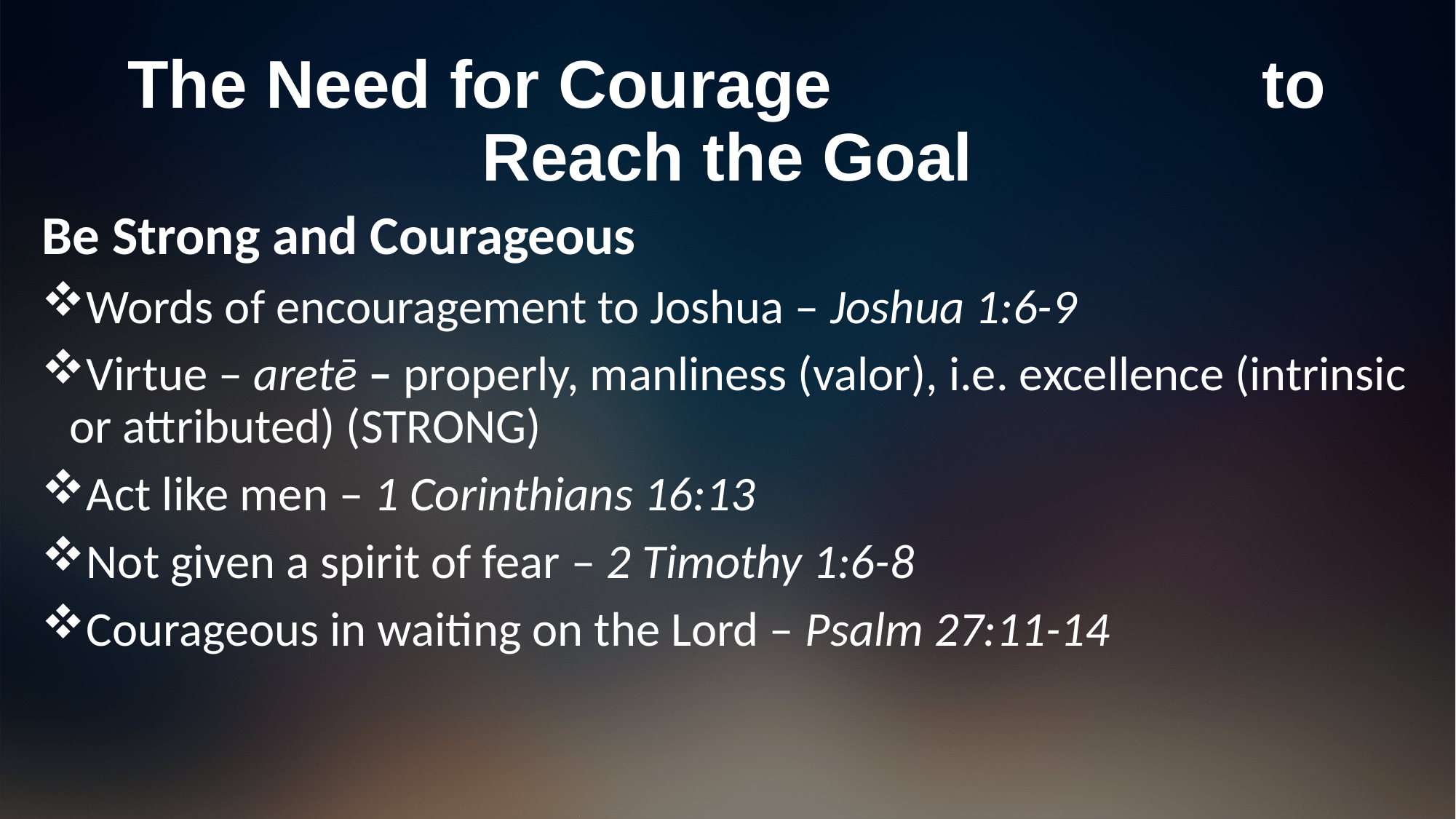

# The Need for Courage                       to Reach the Goal
Be Strong and Courageous
Words of encouragement to Joshua – Joshua 1:6-9
Virtue – aretē – properly, manliness (valor), i.e. excellence (intrinsic or attributed) (STRONG)
Act like men – 1 Corinthians 16:13
Not given a spirit of fear – 2 Timothy 1:6-8
Courageous in waiting on the Lord – Psalm 27:11-14